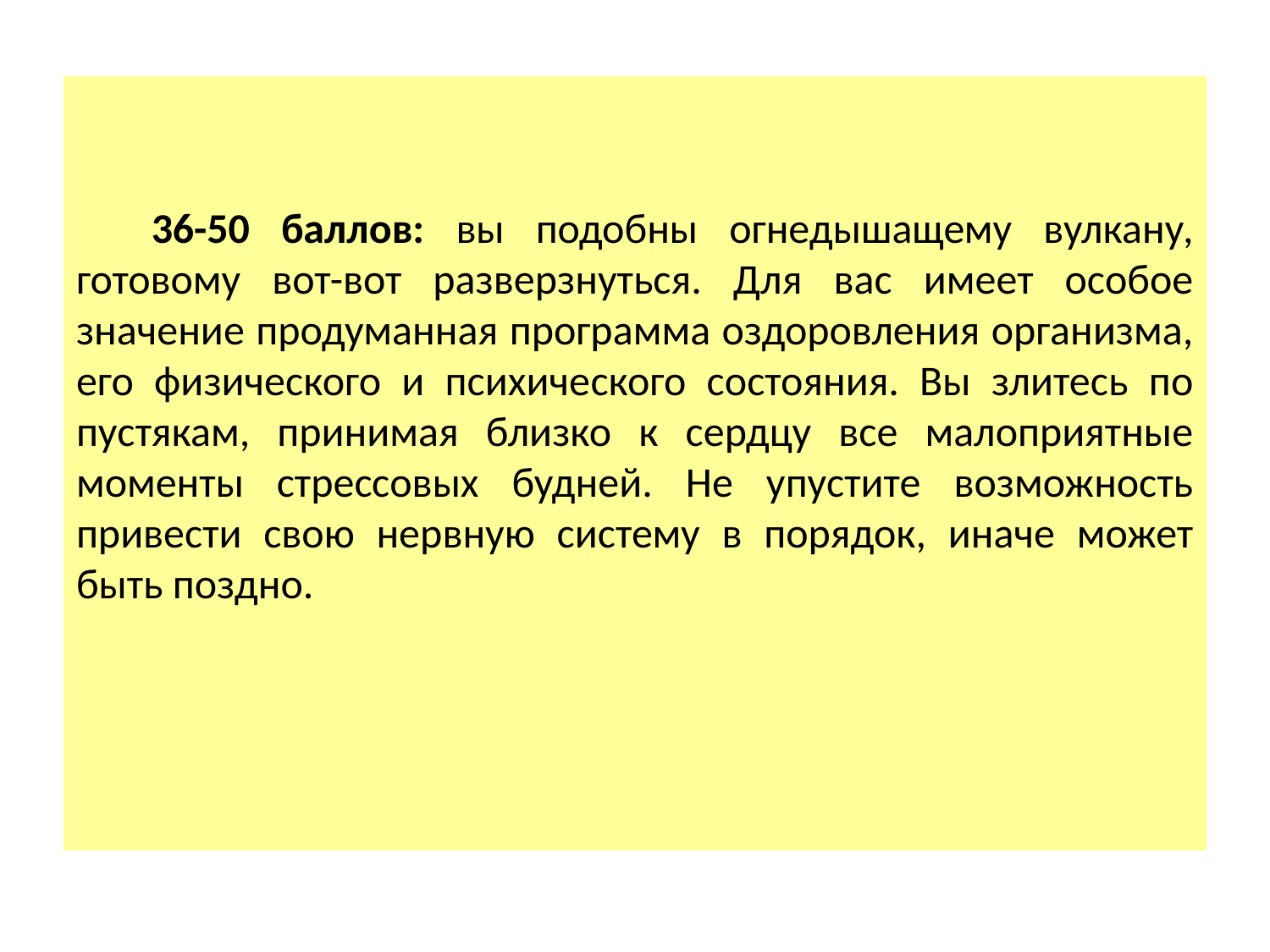

36-50 баллов: вы подобны огнедышащему вулкану, готовому вот-вот разверзнуться. Для вас имеет особое значение продуманная программа оздоровления организма, его физического и психиче­ского состояния. Вы злитесь по пустякам, принимая близко к сердцу все малоприятные моменты стрессовых будней. Не упустите возможность привести свою нервную систему в порядок, иначе может быть поздно.